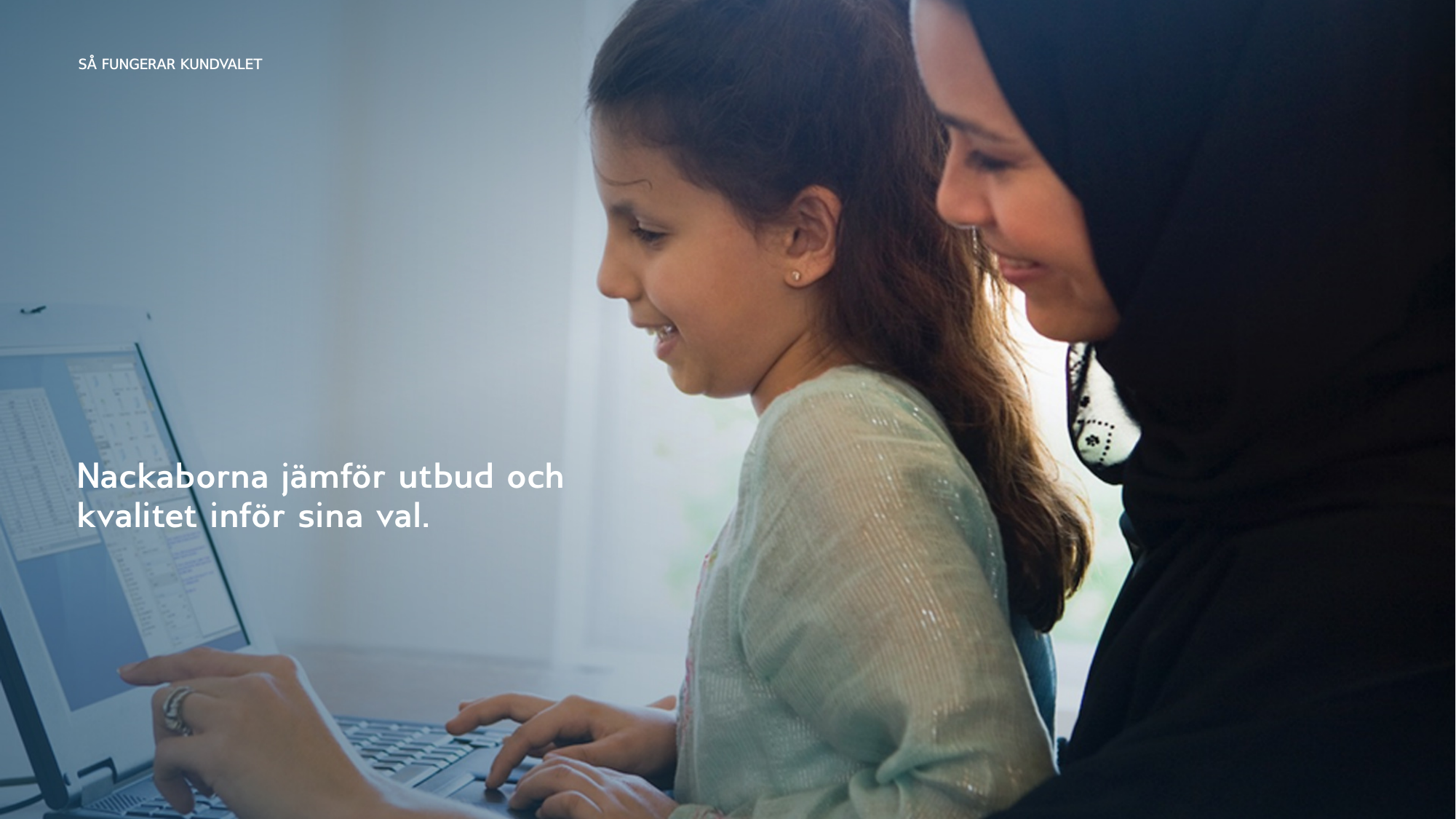

Så fungerar kundvalet
# Nackaborna jämför utbud och kvalitet inför sina val.